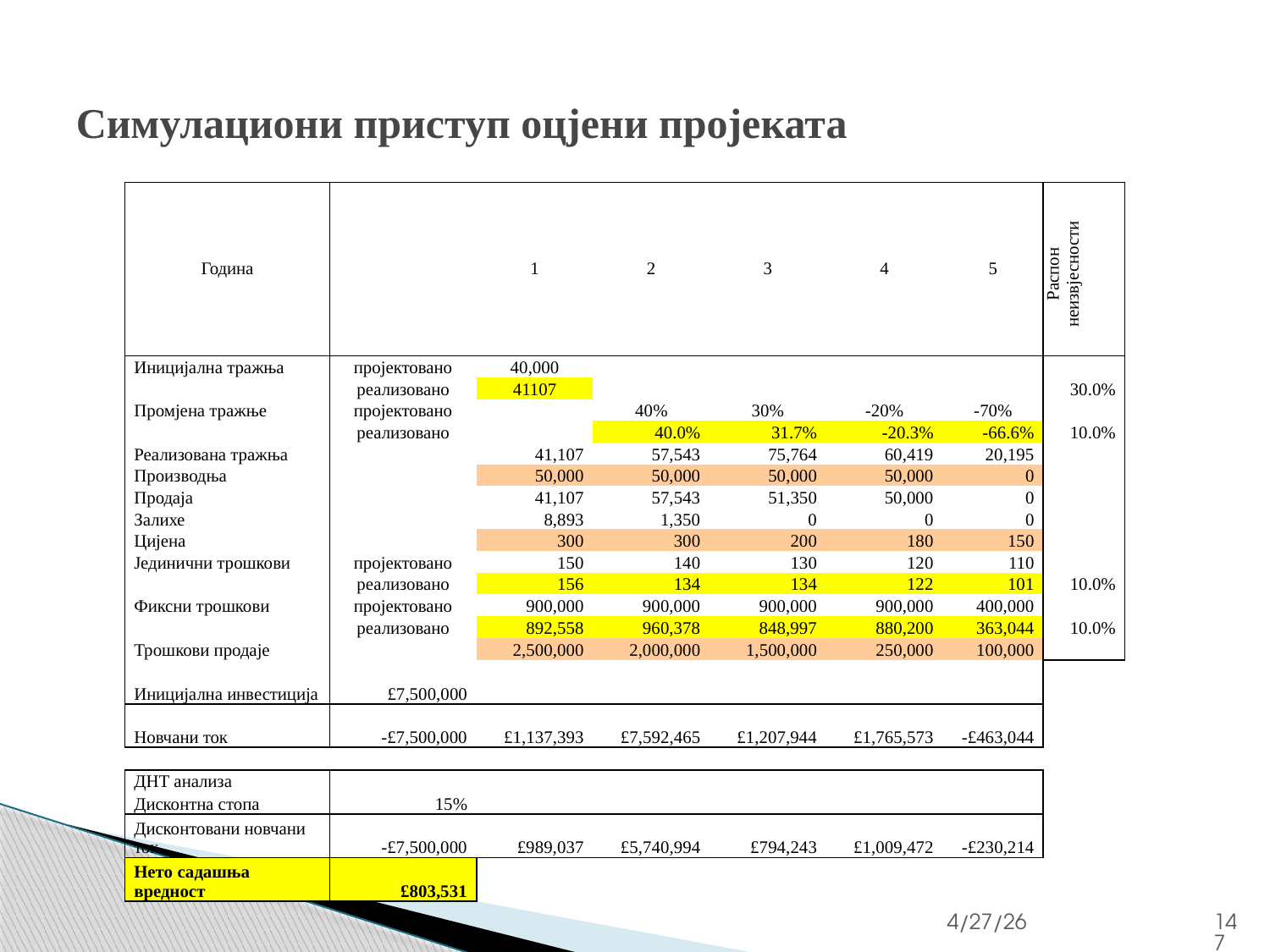

# Симулациони приступ оцјени пројеката
| Година |  | 1 | 2 | 3 | 4 | 5 | Распон неизвјесности |
| --- | --- | --- | --- | --- | --- | --- | --- |
| Иницијална тражња | пројектовано | 40,000 |  |  |  |  |  |
|  | реализовано | 41107 |  |  |  |  | 30.0% |
| Промјена тражње | пројектовано |  | 40% | 30% | -20% | -70% |  |
|  | реализовано |  | 40.0% | 31.7% | -20.3% | -66.6% | 10.0% |
| Реализована тражња |  | 41,107 | 57,543 | 75,764 | 60,419 | 20,195 |  |
| Производња |  | 50,000 | 50,000 | 50,000 | 50,000 | 0 |  |
| Продаја |  | 41,107 | 57,543 | 51,350 | 50,000 | 0 |  |
| Залихе |  | 8,893 | 1,350 | 0 | 0 | 0 |  |
| Цијена |  | 300 | 300 | 200 | 180 | 150 |  |
| Јединични трошкови | пројектовано | 150 | 140 | 130 | 120 | 110 |  |
|  | реализовано | 156 | 134 | 134 | 122 | 101 | 10.0% |
| Фиксни трошкови | пројектовано | 900,000 | 900,000 | 900,000 | 900,000 | 400,000 |  |
|  | реализовано | 892,558 | 960,378 | 848,997 | 880,200 | 363,044 | 10.0% |
| Трошкови продаје |  | 2,500,000 | 2,000,000 | 1,500,000 | 250,000 | 100,000 |  |
| Иницијална инвестиција | £7,500,000 |  |  |  |  |  |  |
| Новчани ток | -£7,500,000 | £1,137,393 | £7,592,465 | £1,207,944 | £1,765,573 | -£463,044 |  |
|  |  |  |  |  |  |  |  |
| ДНТ анализа |  |  |  |  |  |  |  |
| Дисконтна стопа | 15% |  |  |  |  |  |  |
| Дисконтовани новчани ток | -£7,500,000 | £989,037 | £5,740,994 | £794,243 | £1,009,472 | -£230,214 |  |
| Нето садашња вредност | £803,531 |  |  |  |  |  |  |
4/27/26
147